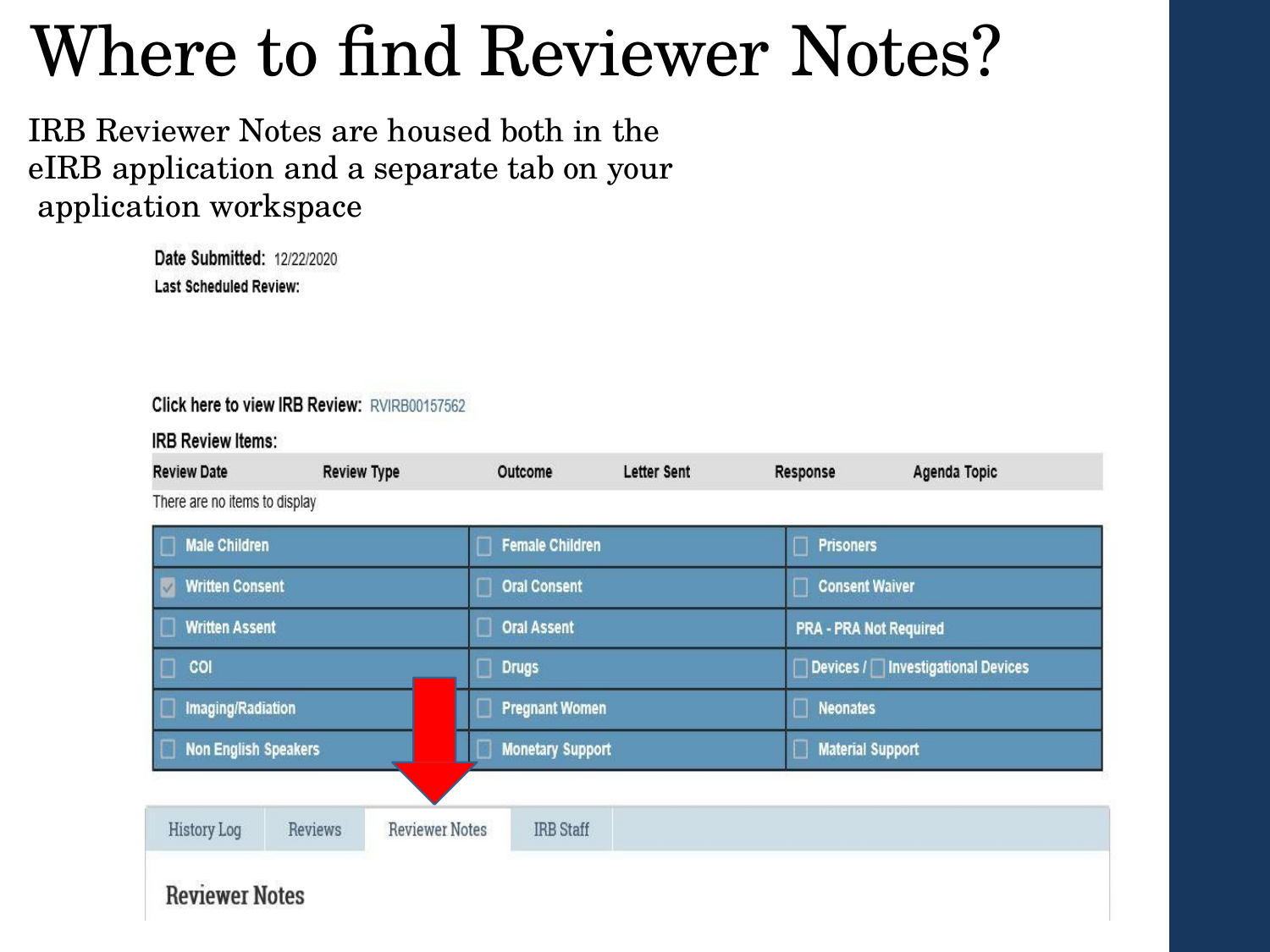

# Where to find Reviewer Notes?
IRB Reviewer Notes are housed both in the  eIRB application and a separate tab on your  application workspace